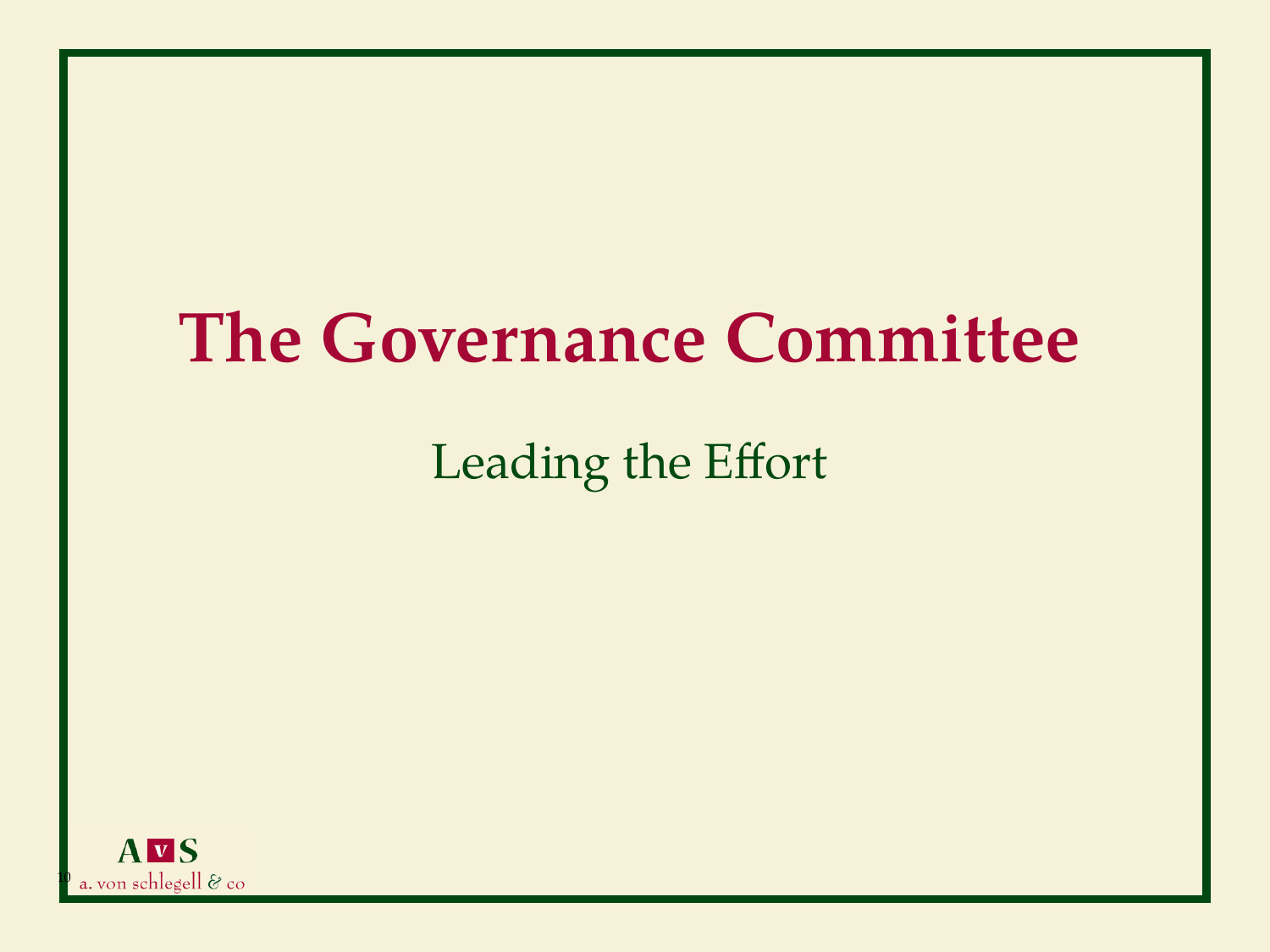

# The Governance Committee

Leading the Effort
10